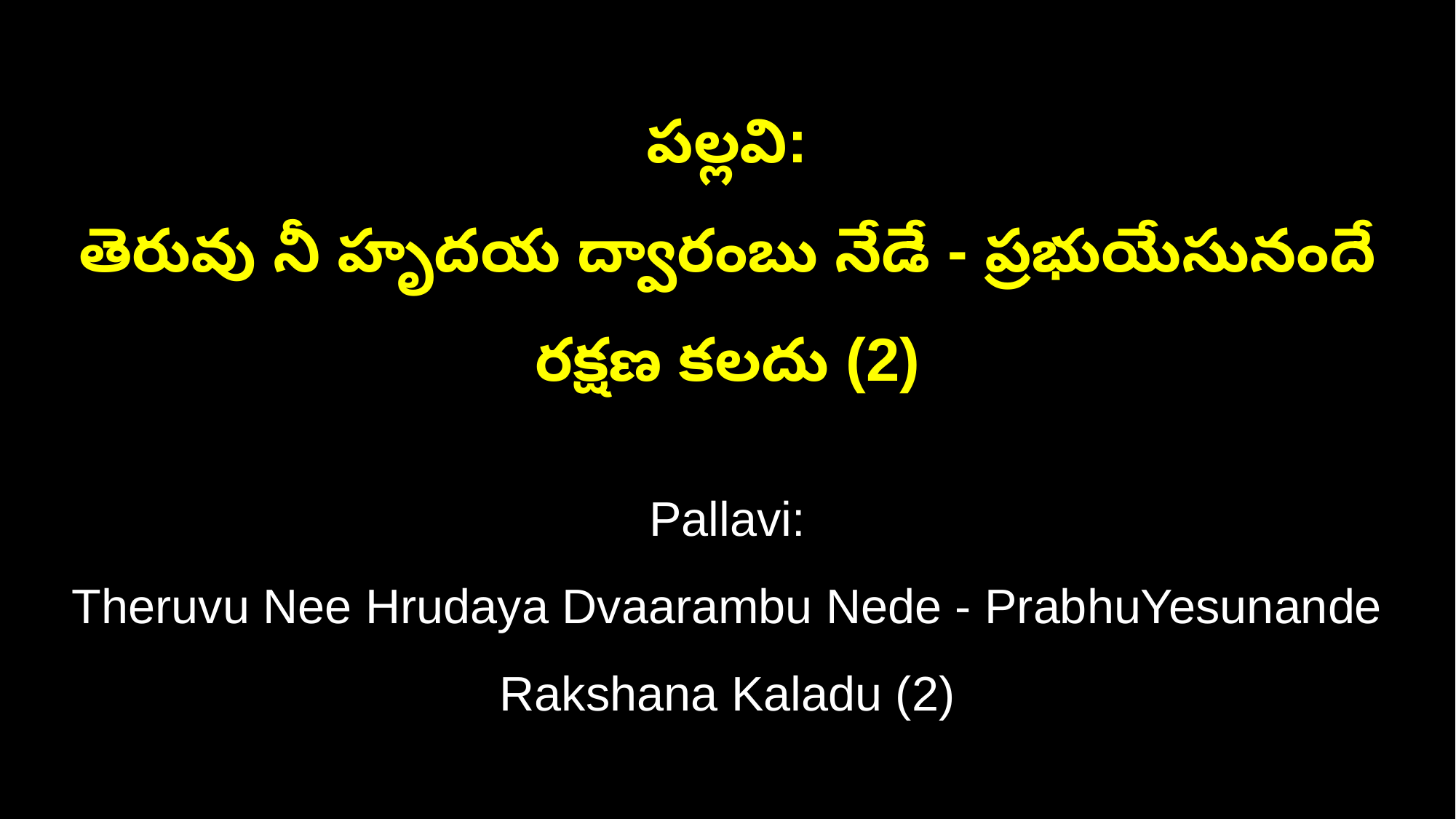

పల్లవి:
తెరువు నీ హృదయ ద్వారంబు నేడే - ప్రభుయేసునందే రక్షణ కలదు (2)
Pallavi:
Theruvu Nee Hrudaya Dvaarambu Nede - PrabhuYesunande Rakshana Kaladu (2)